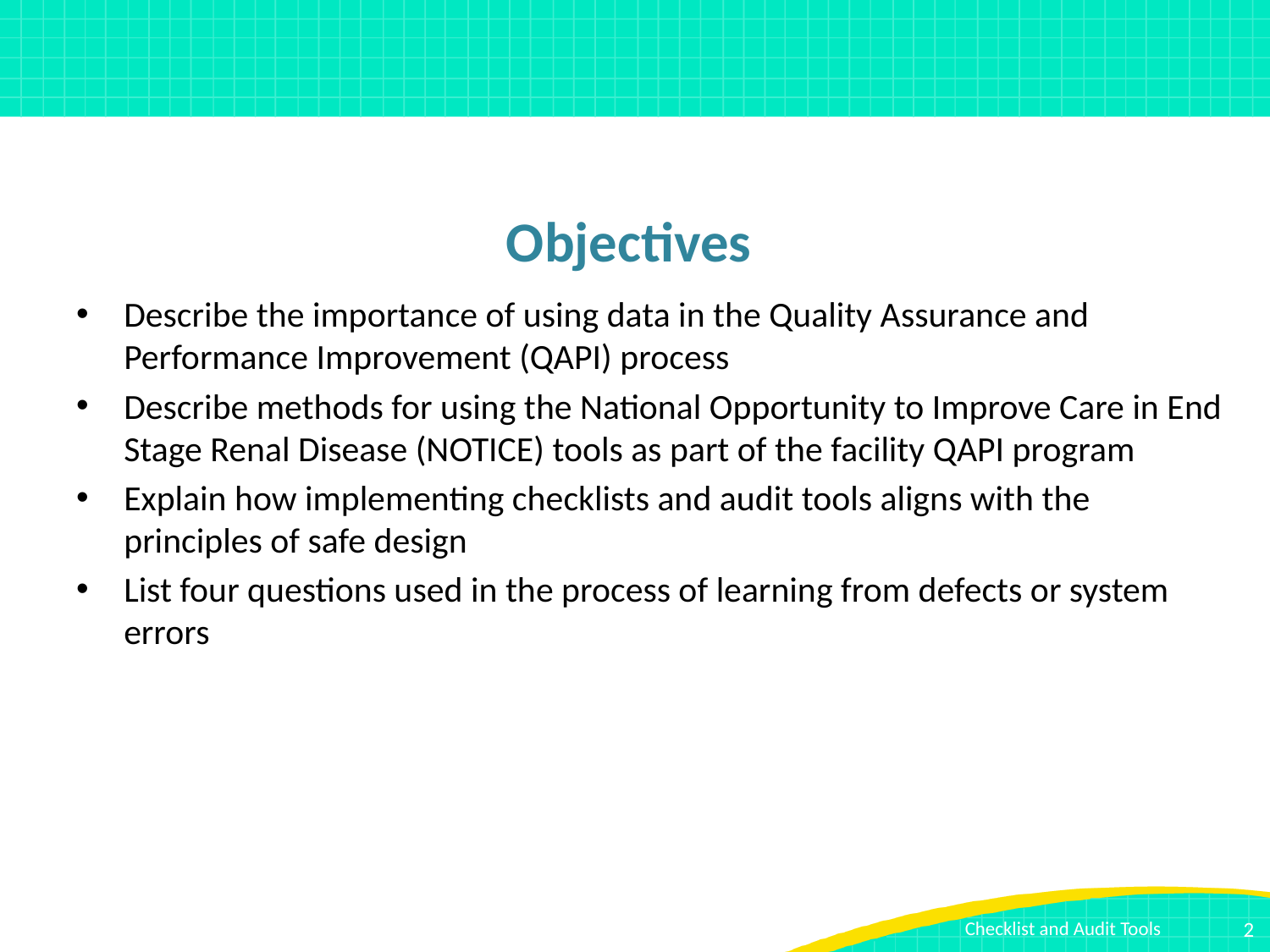

# Objectives
Describe the importance of using data in the Quality Assurance and Performance Improvement (QAPI) process
Describe methods for using the National Opportunity to Improve Care in End Stage Renal Disease (NOTICE) tools as part of the facility QAPI program
Explain how implementing checklists and audit tools aligns with the principles of safe design
List four questions used in the process of learning from defects or system errors
2